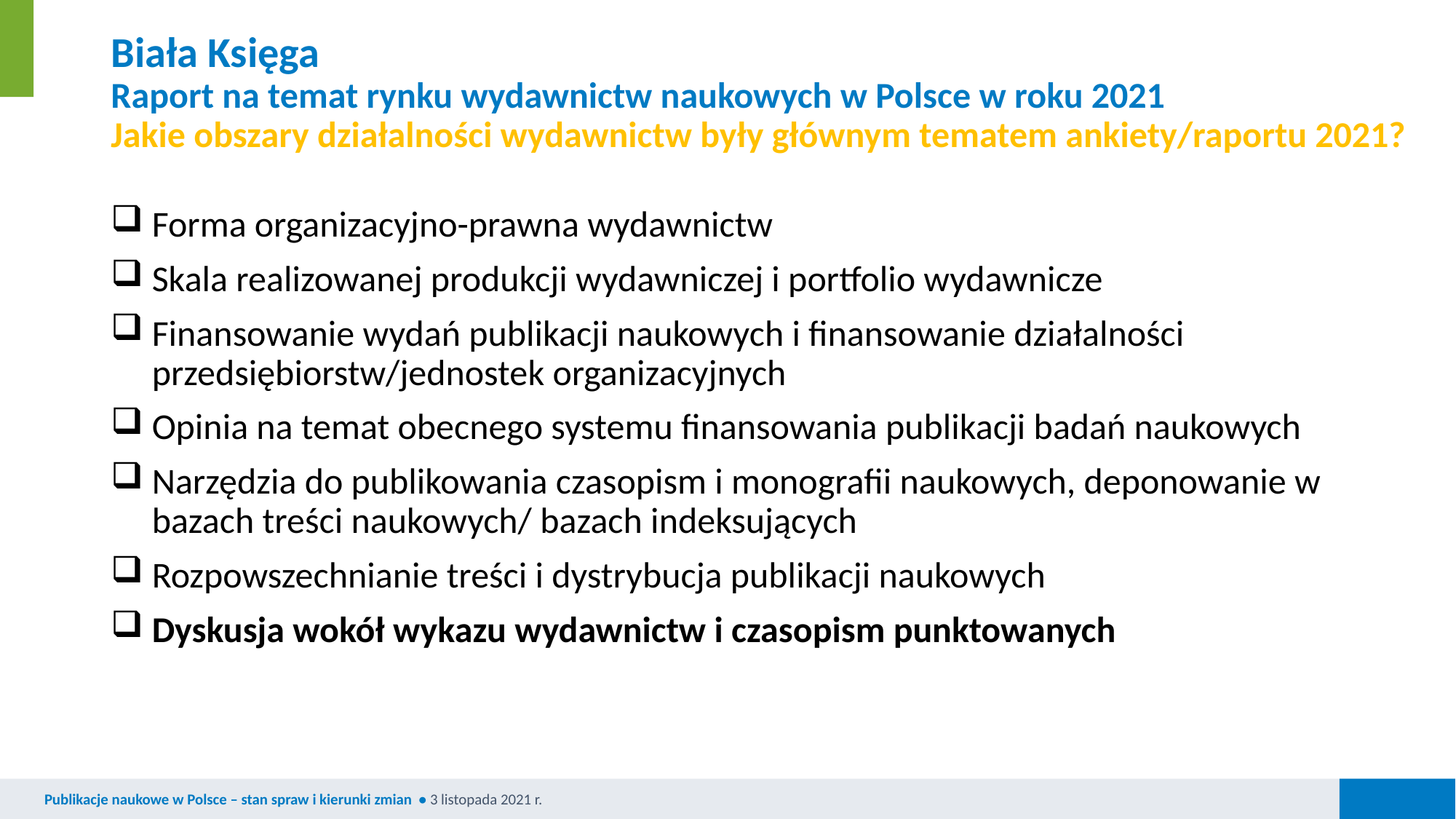

# Biała Księga Raport na temat rynku wydawnictw naukowych w Polsce w roku 2021 Jakie obszary działalności wydawnictw były głównym tematem ankiety/raportu 2021?
Forma organizacyjno-prawna wydawnictw
Skala realizowanej produkcji wydawniczej i portfolio wydawnicze
Finansowanie wydań publikacji naukowych i finansowanie działalności przedsiębiorstw/jednostek organizacyjnych
Opinia na temat obecnego systemu finansowania publikacji badań naukowych
Narzędzia do publikowania czasopism i monografii naukowych, deponowanie w bazach treści naukowych/ bazach indeksujących
Rozpowszechnianie treści i dystrybucja publikacji naukowych
Dyskusja wokół wykazu wydawnictw i czasopism punktowanych